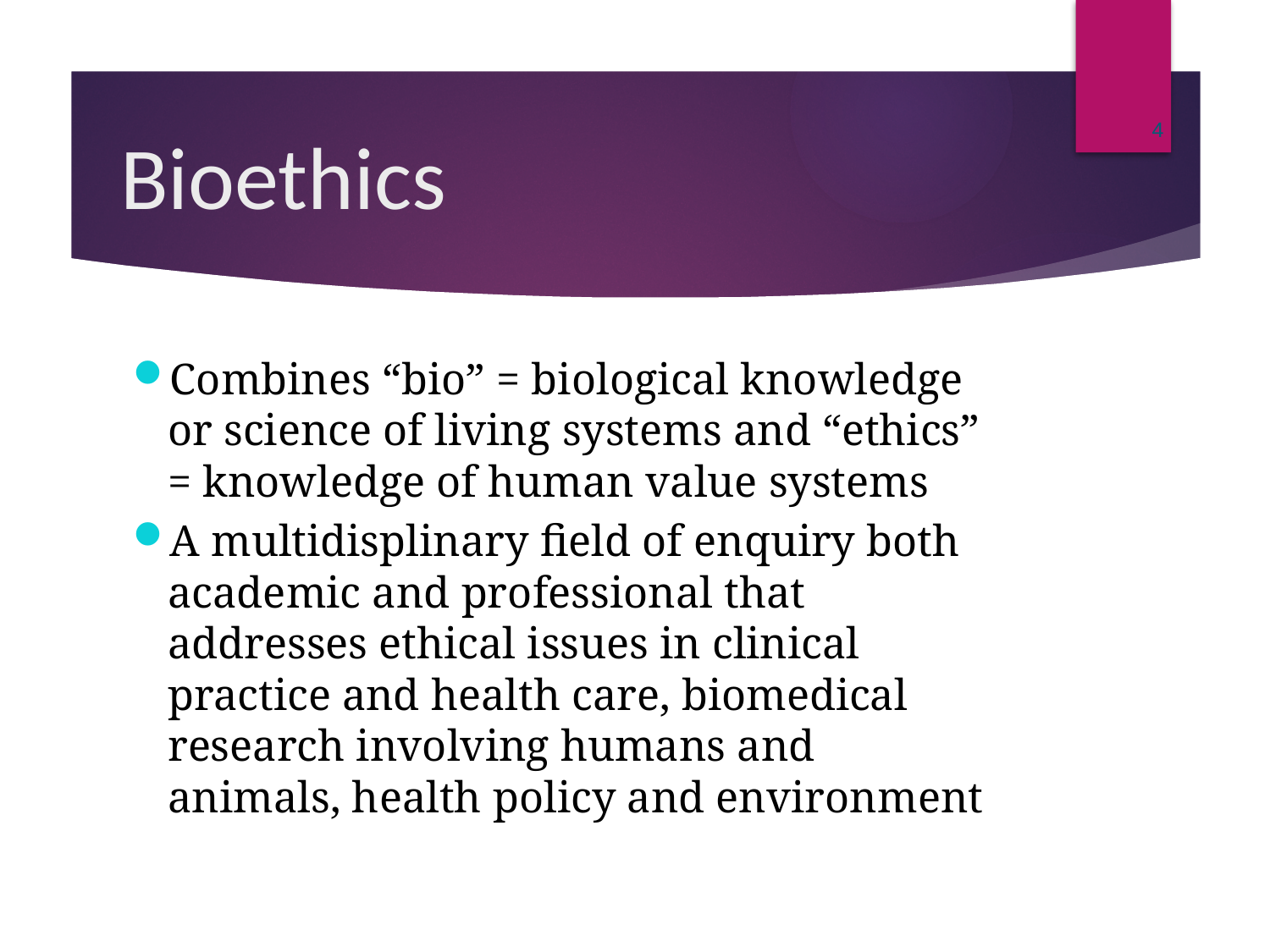

4
# Bioethics
Combines “bio” = biological knowledge or science of living systems and “ethics” = knowledge of human value systems
A multidisplinary field of enquiry both academic and professional that addresses ethical issues in clinical practice and health care, biomedical research involving humans and animals, health policy and environment